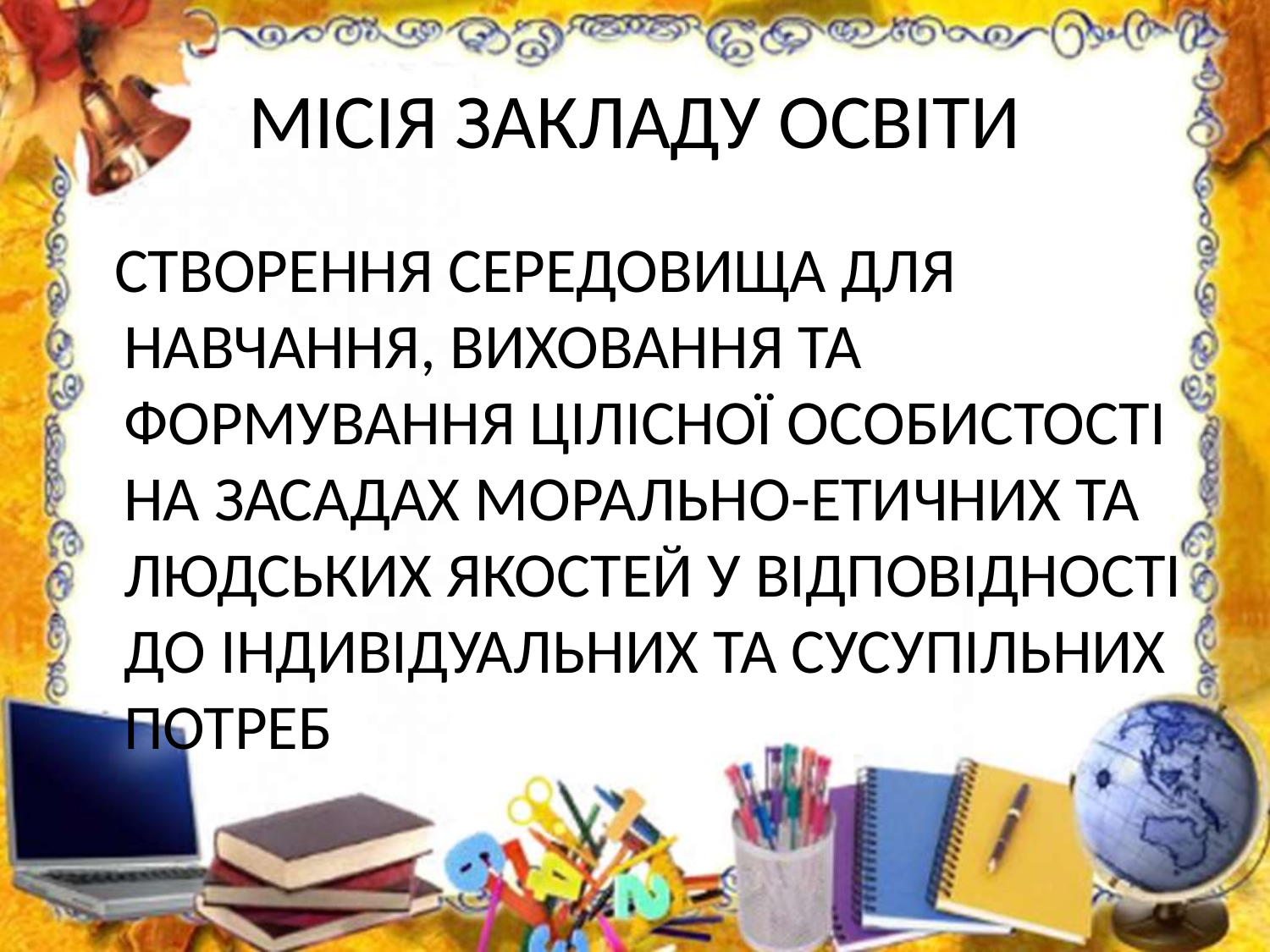

# МІСІЯ ЗАКЛАДУ ОСВІТИ
   СТВОРЕННЯ СЕРЕДОВИЩА ДЛЯ НАВЧАННЯ, ВИХОВАННЯ ТА ФОРМУВАННЯ ЦІЛІСНОЇ ОСОБИСТОСТІ НА ЗАСАДАХ МОРАЛЬНО-ЕТИЧНИХ ТА ЛЮДСЬКИХ ЯКОСТЕЙ У ВІДПОВІДНОСТІ ДО ІНДИВІДУАЛЬНИХ ТА СУСУПІЛЬНИХ ПОТРЕБ